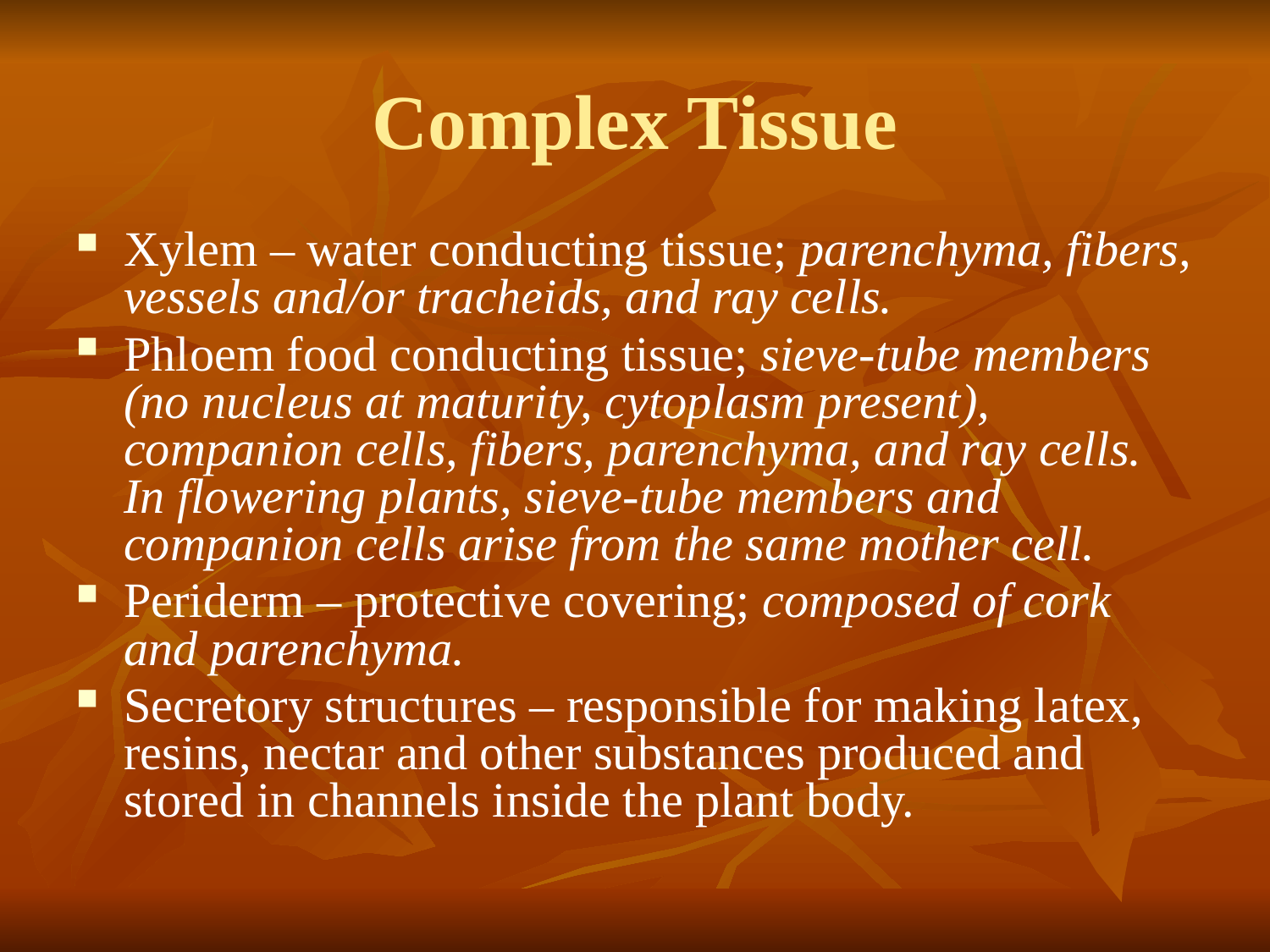

# Complex Tissue
Xylem – water conducting tissue; parenchyma, fibers, vessels and/or tracheids, and ray cells.
Phloem food conducting tissue; sieve-tube members (no nucleus at maturity, cytoplasm present), companion cells, fibers, parenchyma, and ray cells.  In flowering plants, sieve-tube members and companion cells arise from the same mother cell.
Periderm – protective covering; composed of cork and parenchyma.
Secretory structures – responsible for making latex, resins, nectar and other substances produced and stored in channels inside the plant body.